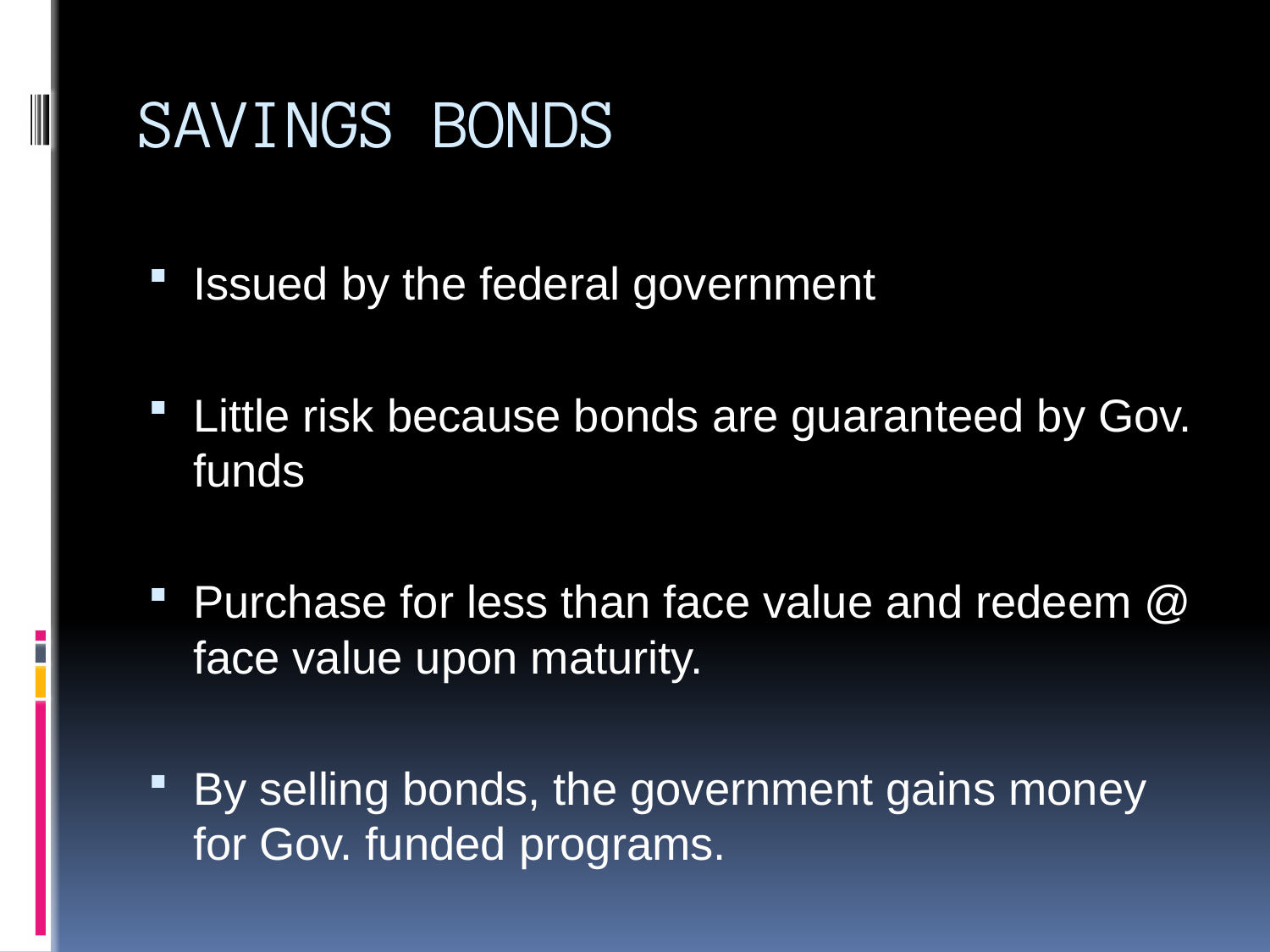

# SAVINGS BONDS
Issued by the federal government

Little risk because bonds are guaranteed by Gov. funds

Purchase for less than face value and redeem @ face value upon maturity.

By selling bonds, the government gains money for Gov. funded programs.